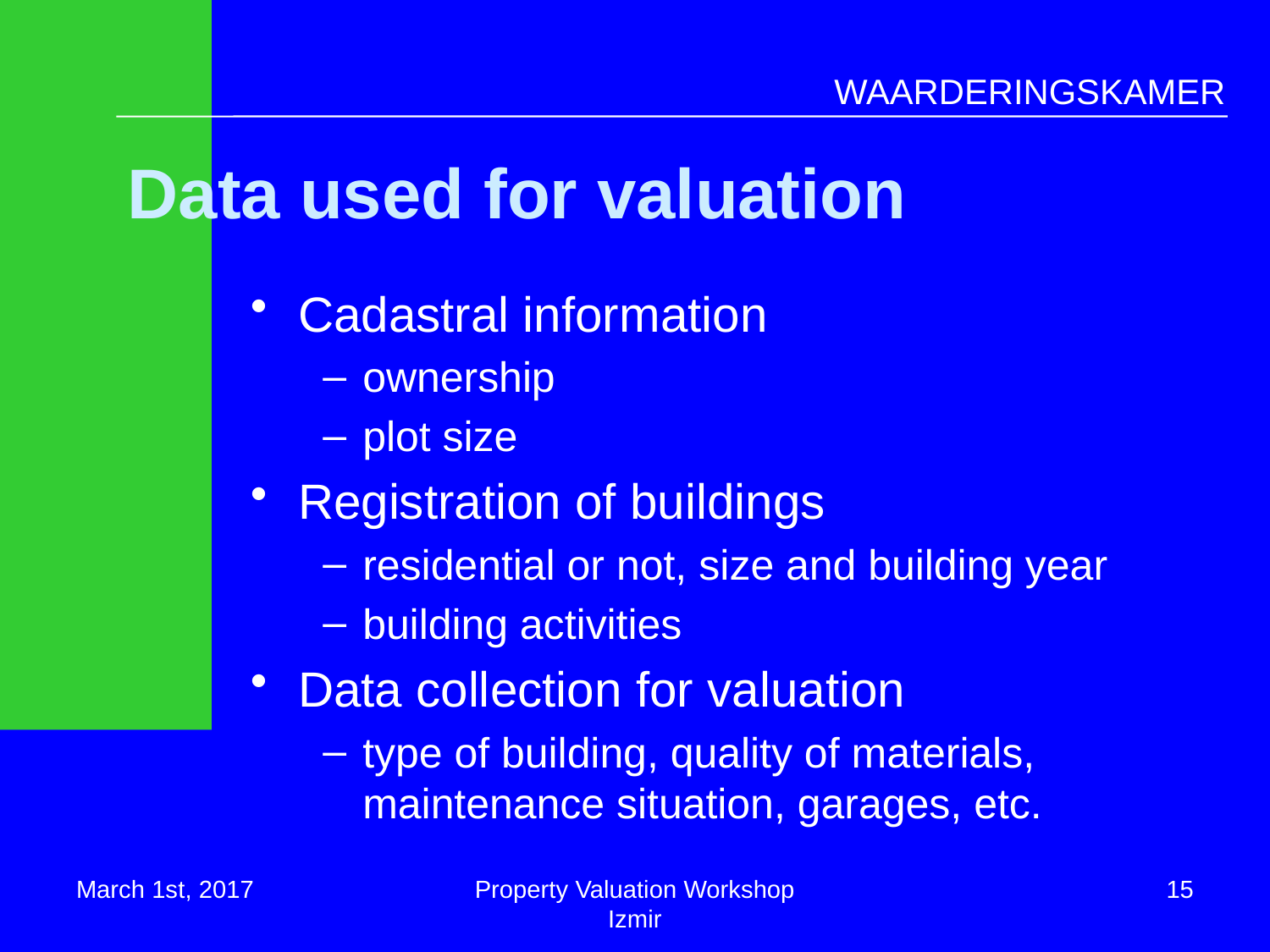

# Data used for valuation
Cadastral information
ownership
plot size
Registration of buildings
residential or not, size and building year
building activities
Data collection for valuation
type of building, quality of materials, maintenance situation, garages, etc.
March 1st, 2017
Property Valuation Workshop Izmir
15